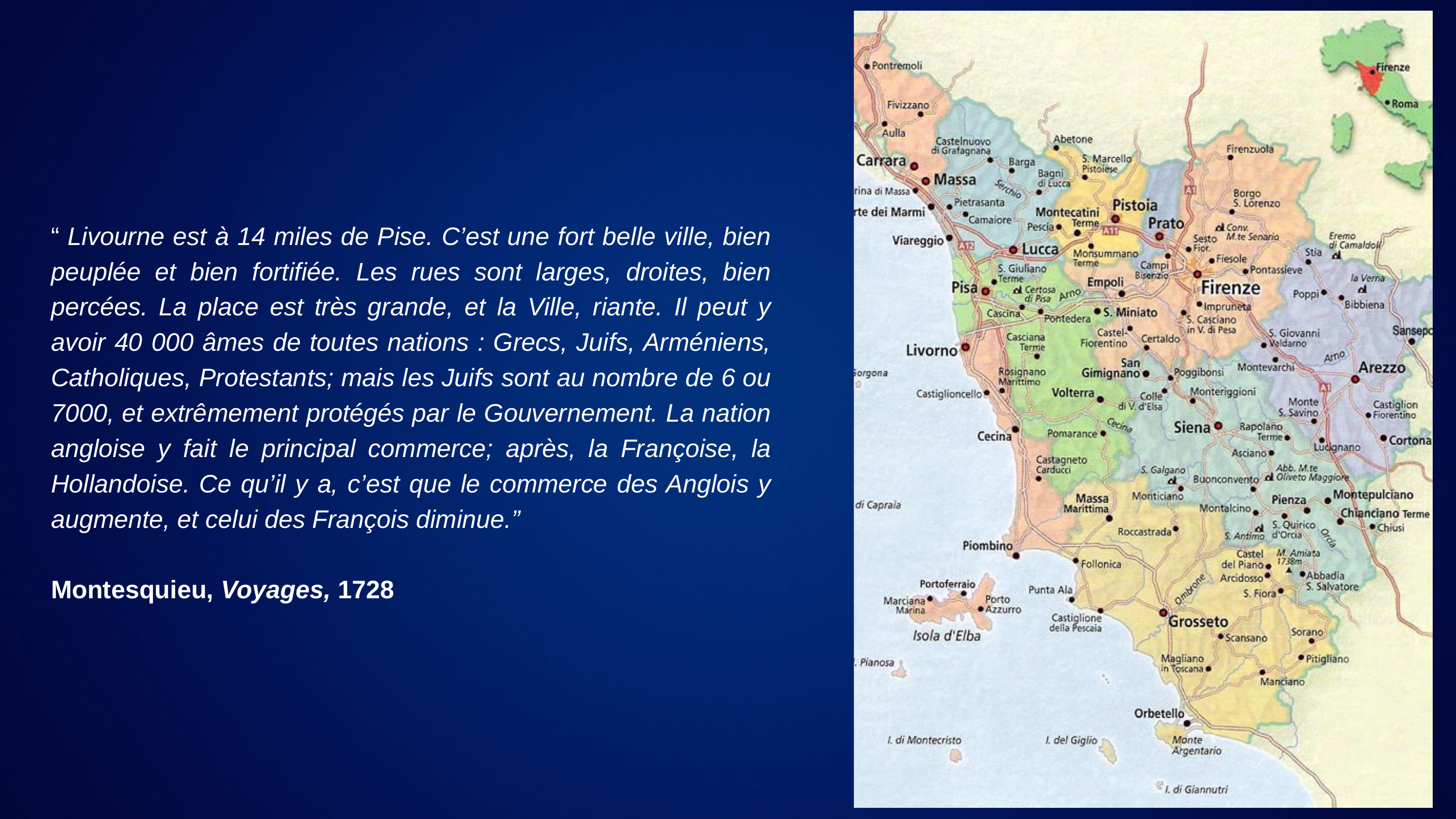

“ Livourne est à 14 miles de Pise. C’est une fort belle ville, bien peuplée et bien fortifiée. Les rues sont larges, droites, bien percées. La place est très grande, et la Ville, riante. Il peut y avoir 40 000 âmes de toutes nations : Grecs, Juifs, Arméniens, Catholiques, Protestants; mais les Juifs sont au nombre de 6 ou 7000, et extrêmement protégés par le Gouvernement. La nation angloise y fait le principal commerce; après, la Françoise, la Hollandoise. Ce qu’il y a, c’est que le commerce des Anglois y augmente, et celui des François diminue.”

Montesquieu, Voyages, 1728